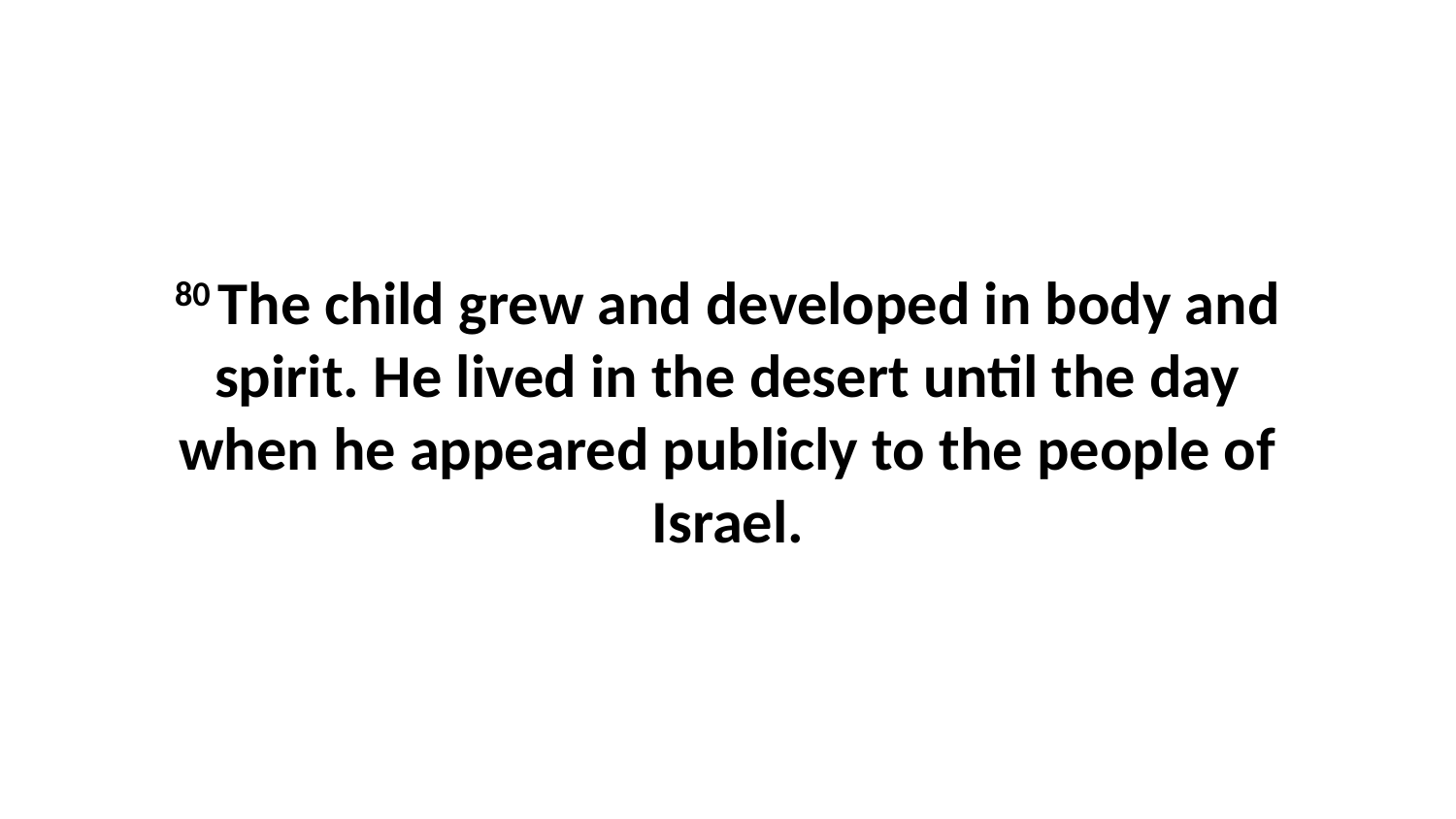

80 The child grew and developed in body and spirit. He lived in the desert until the day when he appeared publicly to the people of Israel.